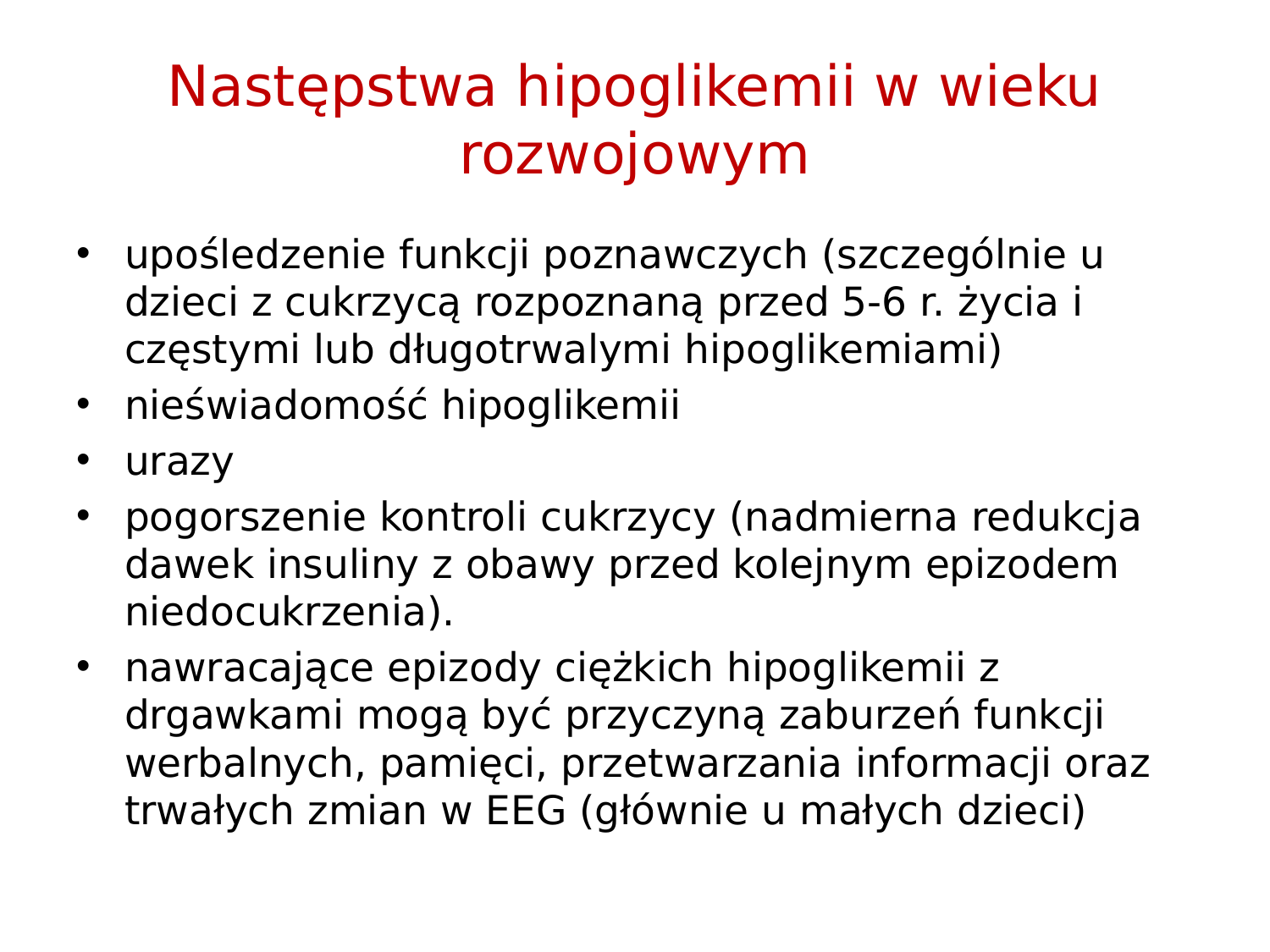

# Następstwa hipoglikemii w wieku rozwojowym
upośledzenie funkcji poznawczych (szczególnie u dzieci z cukrzycą rozpoznaną przed 5-6 r. życia i częstymi lub długotrwalymi hipoglikemiami)
nieświadomość hipoglikemii
urazy
pogorszenie kontroli cukrzycy (nadmierna redukcja dawek insuliny z obawy przed kolejnym epizodem niedocukrzenia).
nawracające epizody ciężkich hipoglikemii z drgawkami mogą być przyczyną zaburzeń funkcji werbalnych, pamięci, przetwarzania informacji oraz trwałych zmian w EEG (głównie u małych dzieci)